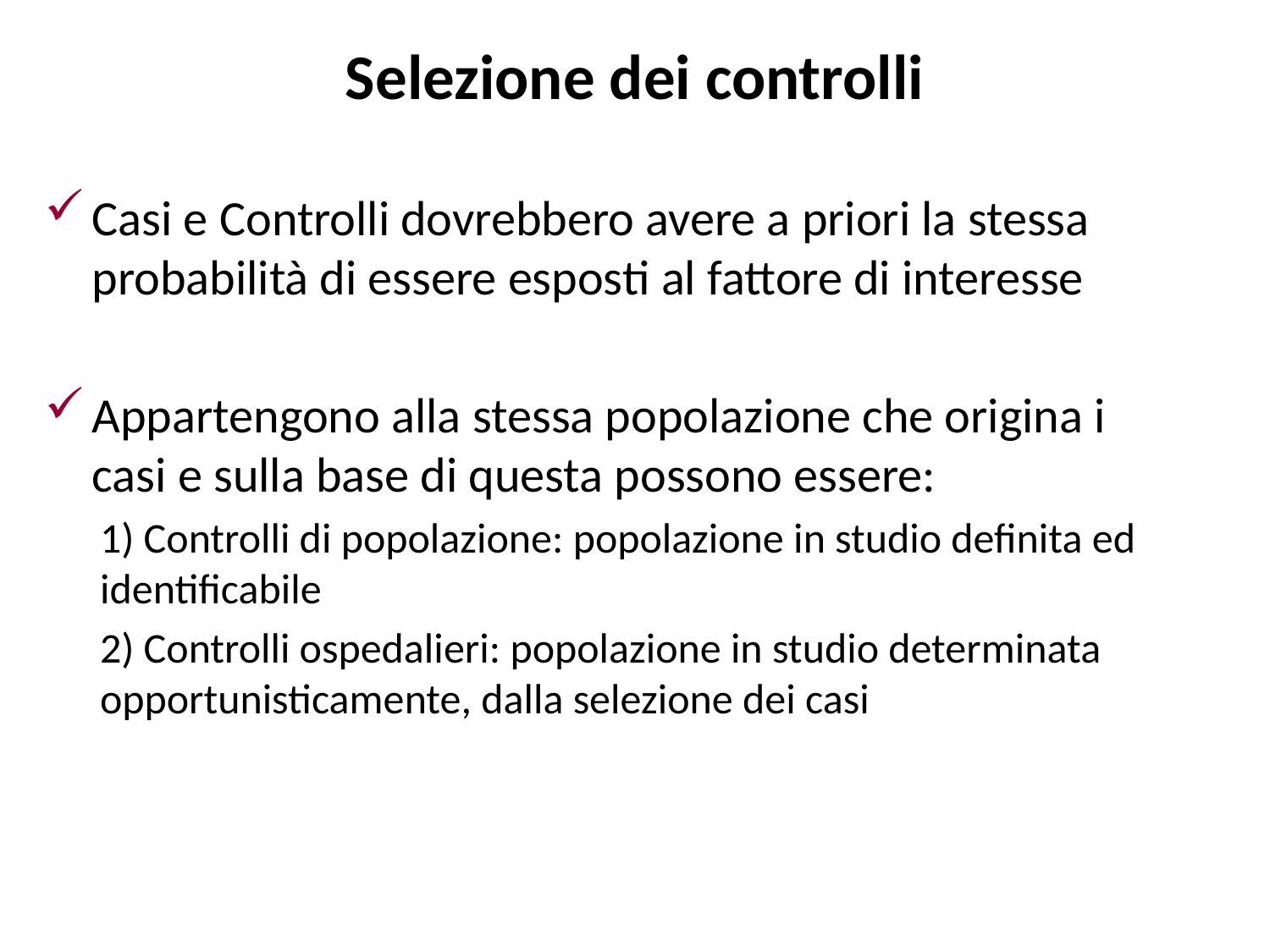

# Selezione dei controlli
Casi e Controlli dovrebbero avere a priori la stessa probabilità di essere esposti al fattore di interesse

Appartengono alla stessa popolazione che origina i casi e sulla base di questa possono essere:
1) Controlli di popolazione: popolazione in studio definita ed identificabile
2) Controlli ospedalieri: popolazione in studio determinata opportunisticamente, dalla selezione dei casi